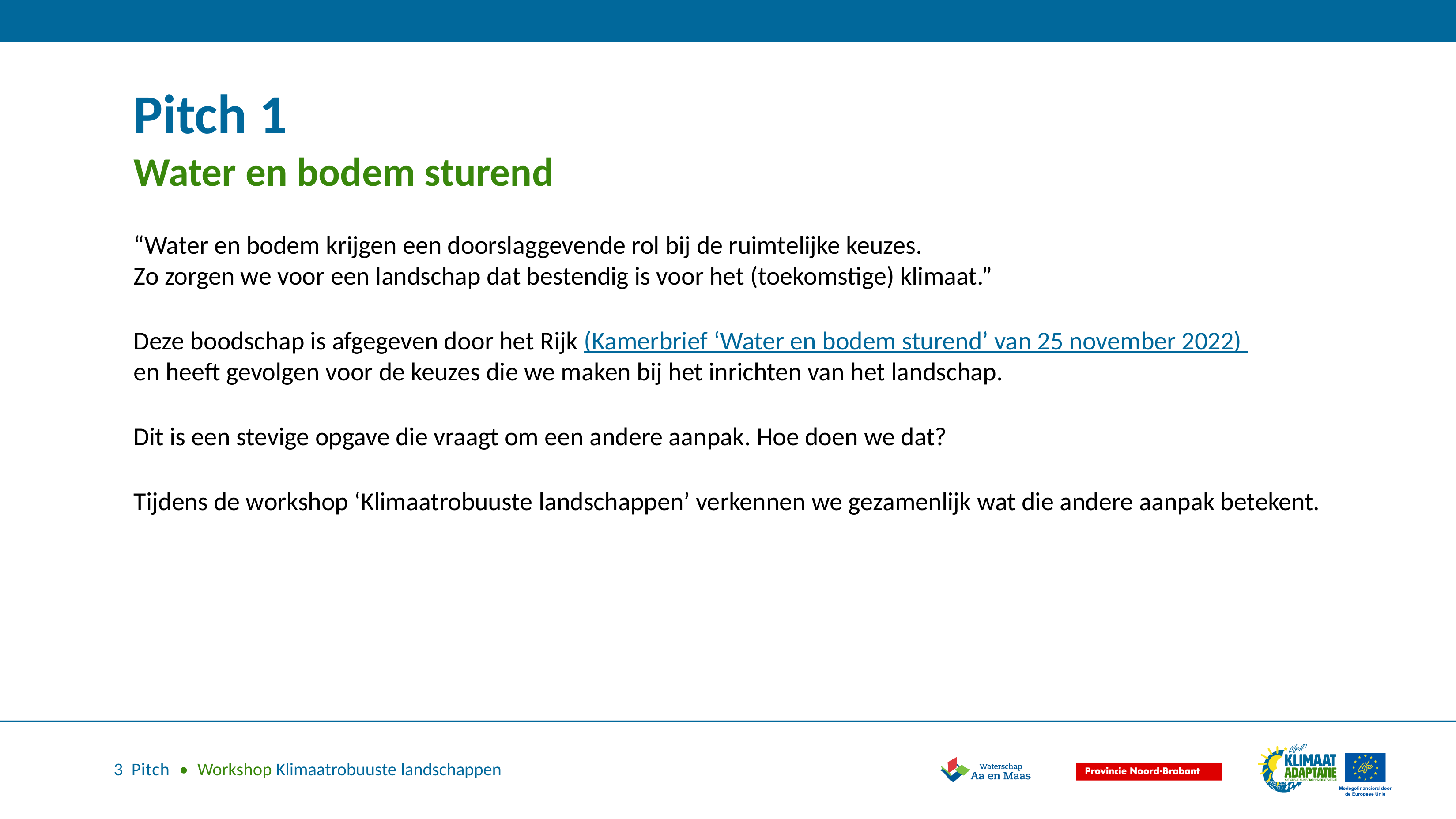

Pitch 1
Water en bodem sturend

“Water en bodem krijgen een doorslaggevende rol bij de ruimtelijke keuzes.
Zo zorgen we voor een landschap dat bestendig is voor het (toekomstige) klimaat.”

Deze boodschap is afgegeven door het Rijk (Kamerbrief ‘Water en bodem sturend’ van 25 november 2022) en heeft gevolgen voor de keuzes die we maken bij het inrichten van het landschap.

Dit is een stevige opgave die vraagt om een andere aanpak. Hoe doen we dat?

Tijdens de workshop ‘Klimaatrobuuste landschappen’ verkennen we gezamenlijk wat die andere aanpak betekent.

3  Pitch  •  Workshop Klimaatrobuuste landschappen